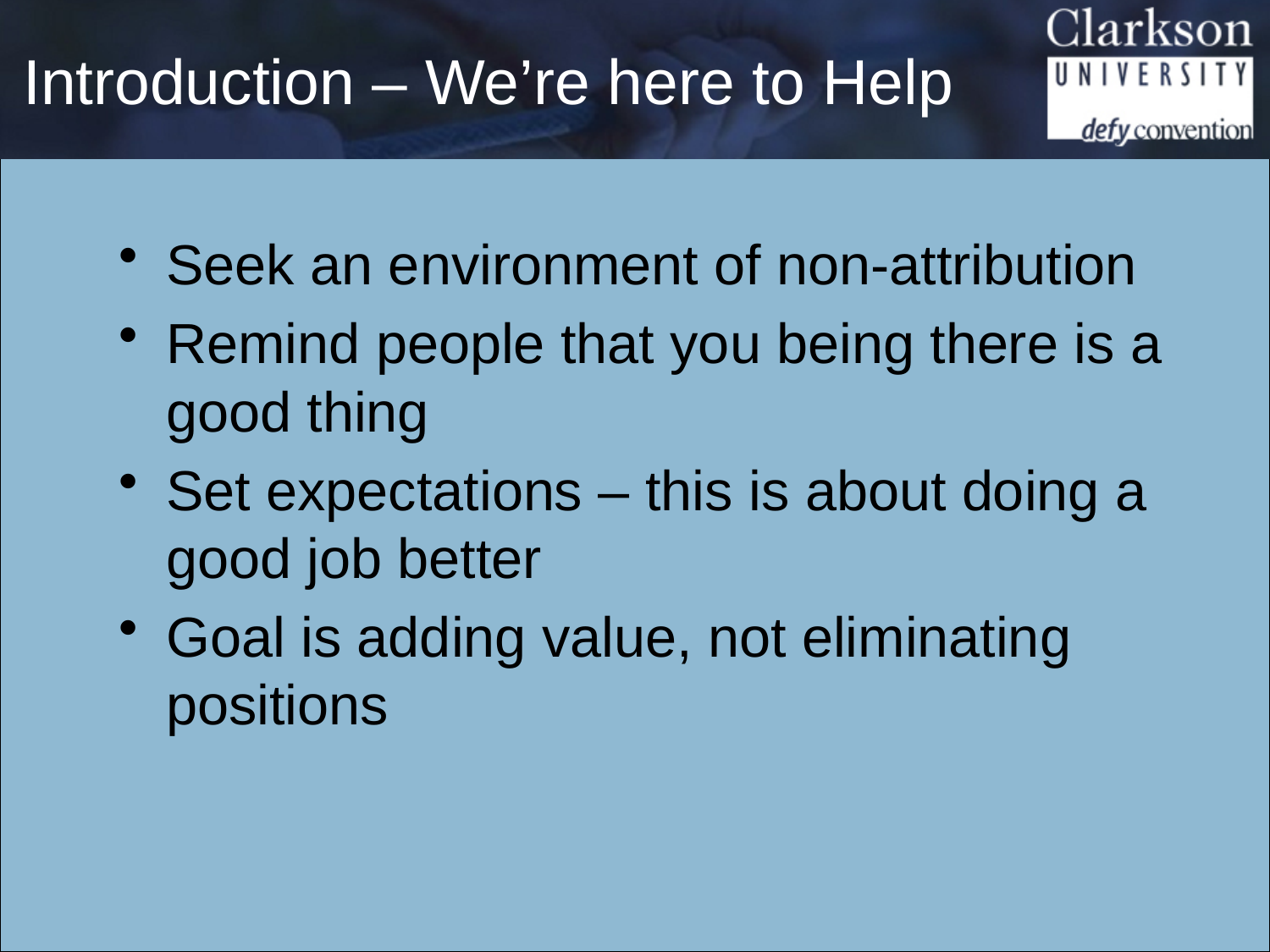

# Introduction – We’re here to Help
Seek an environment of non-attribution
Remind people that you being there is a good thing
Set expectations – this is about doing a good job better
Goal is adding value, not eliminating positions